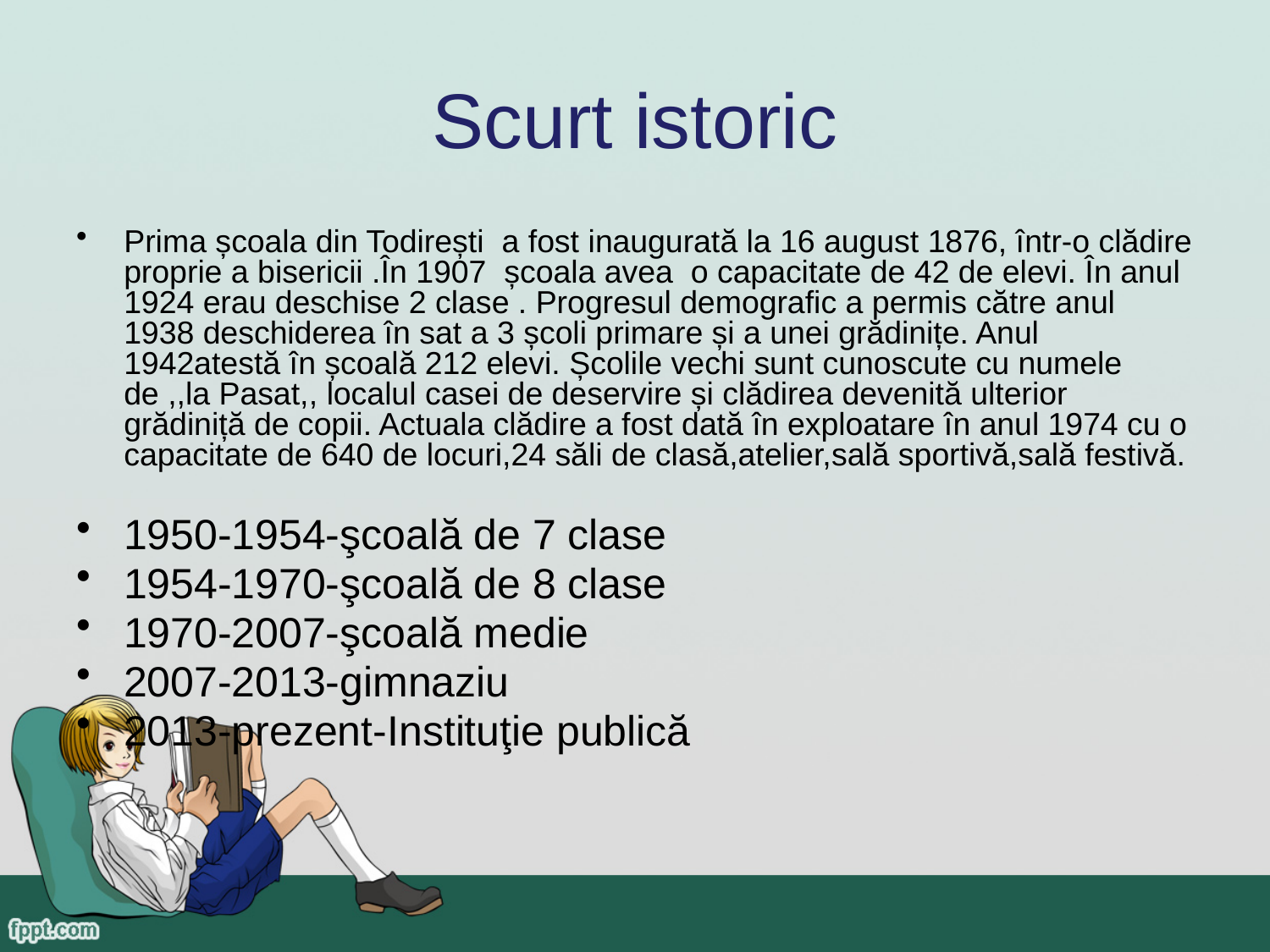

# Scurt istoric
Prima școala din Todirești  a fost inaugurată la 16 august 1876, într-o clădire proprie a bisericii .În 1907  școala avea  o capacitate de 42 de elevi. În anul 1924 erau deschise 2 clase . Progresul demografic a permis către anul 1938 deschiderea în sat a 3 școli primare și a unei grădinițe. Anul 1942atestă în școală 212 elevi. Școlile vechi sunt cunoscute cu numele de ,,la Pasat,, localul casei de deservire și clădirea devenită ulterior grădiniță de copii. Actuala clădire a fost dată în exploatare în anul 1974 cu o capacitate de 640 de locuri,24 săli de clasă,atelier,sală sportivă,sală festivă.

1950-1954-şcoală de 7 clase
1954-1970-şcoală de 8 clase
1970-2007-şcoală medie
2007-2013-gimnaziu
2013-prezent-Instituţie publică